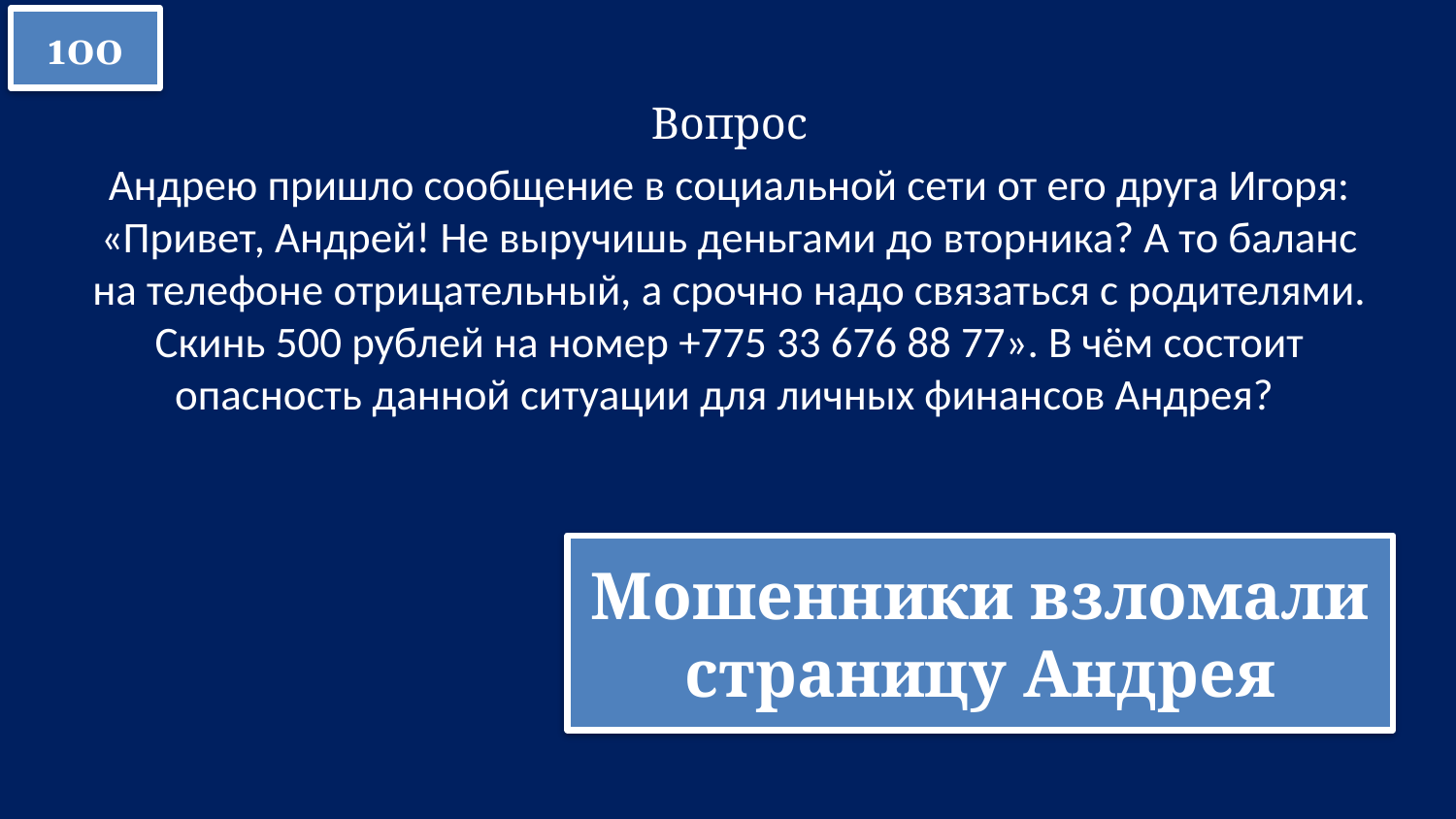

100
Вопрос
Андрею пришло сообщение в социальной сети от его друга Игоря: «Привет, Андрей! Не выручишь деньгами до вторника? А то баланс на телефоне отрицательный, а срочно надо связаться с родителями. Скинь 500 рублей на номер +775 33 676 88 77». В чём состоит опасность данной ситуации для личных финансов Андрея?
Мошенники взломали страницу Андрея